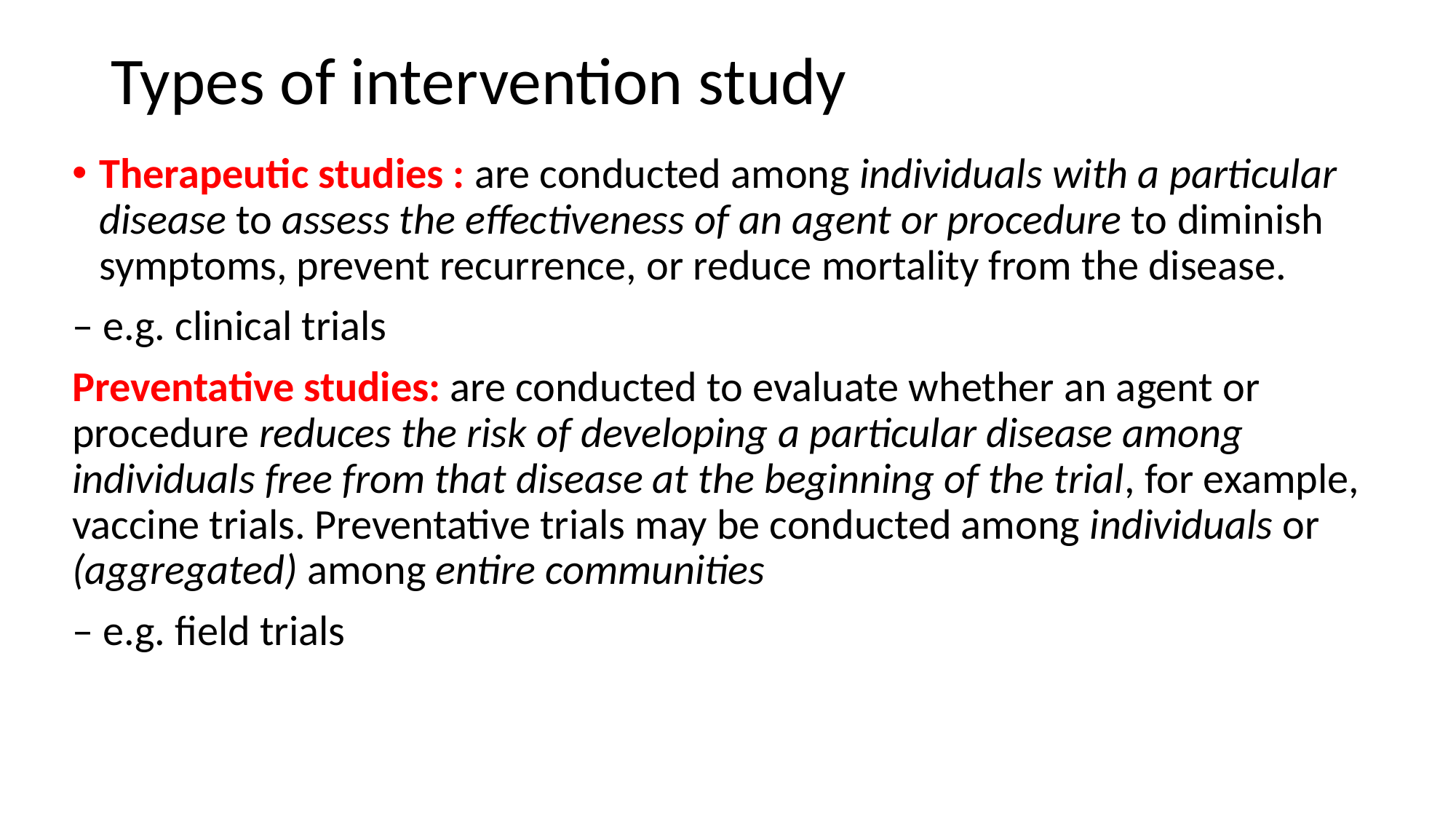

# Types of intervention study
Therapeutic studies : are conducted among individuals with a particular disease to assess the effectiveness of an agent or procedure to diminish symptoms, prevent recurrence, or reduce mortality from the disease.
– e.g. clinical trials
Preventative studies: are conducted to evaluate whether an agent or procedure reduces the risk of developing a particular disease among individuals free from that disease at the beginning of the trial, for example, vaccine trials. Preventative trials may be conducted among individuals or (aggregated) among entire communities
– e.g. field trials